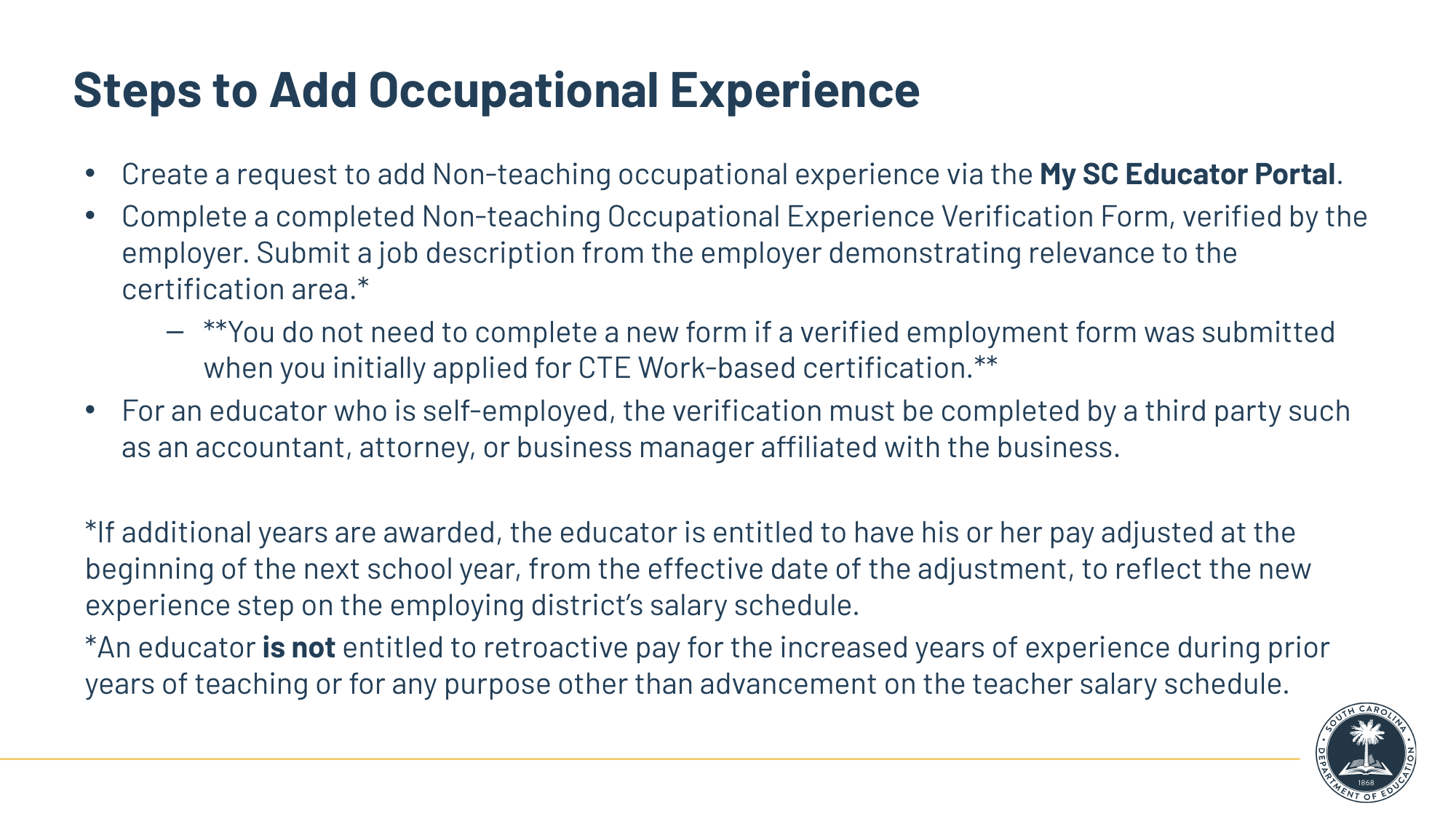

# Steps to Add Occupational Experience
Create a request to add Non-teaching occupational experience via the My SC Educator Portal.
Complete a completed Non-teaching Occupational Experience Verification Form, verified by the employer. Submit a job description from the employer demonstrating relevance to the certification area.*
**You do not need to complete a new form if a verified employment form was submitted when you initially applied for CTE Work-based certification.**
For an educator who is self-employed, the verification must be completed by a third party such as an accountant, attorney, or business manager affiliated with the business.

*If additional years are awarded, the educator is entitled to have his or her pay adjusted at the beginning of the next school year, from the effective date of the adjustment, to reflect the new experience step on the employing district’s salary schedule.
*An educator is not entitled to retroactive pay for the increased years of experience during prior years of teaching or for any purpose other than advancement on the teacher salary schedule.